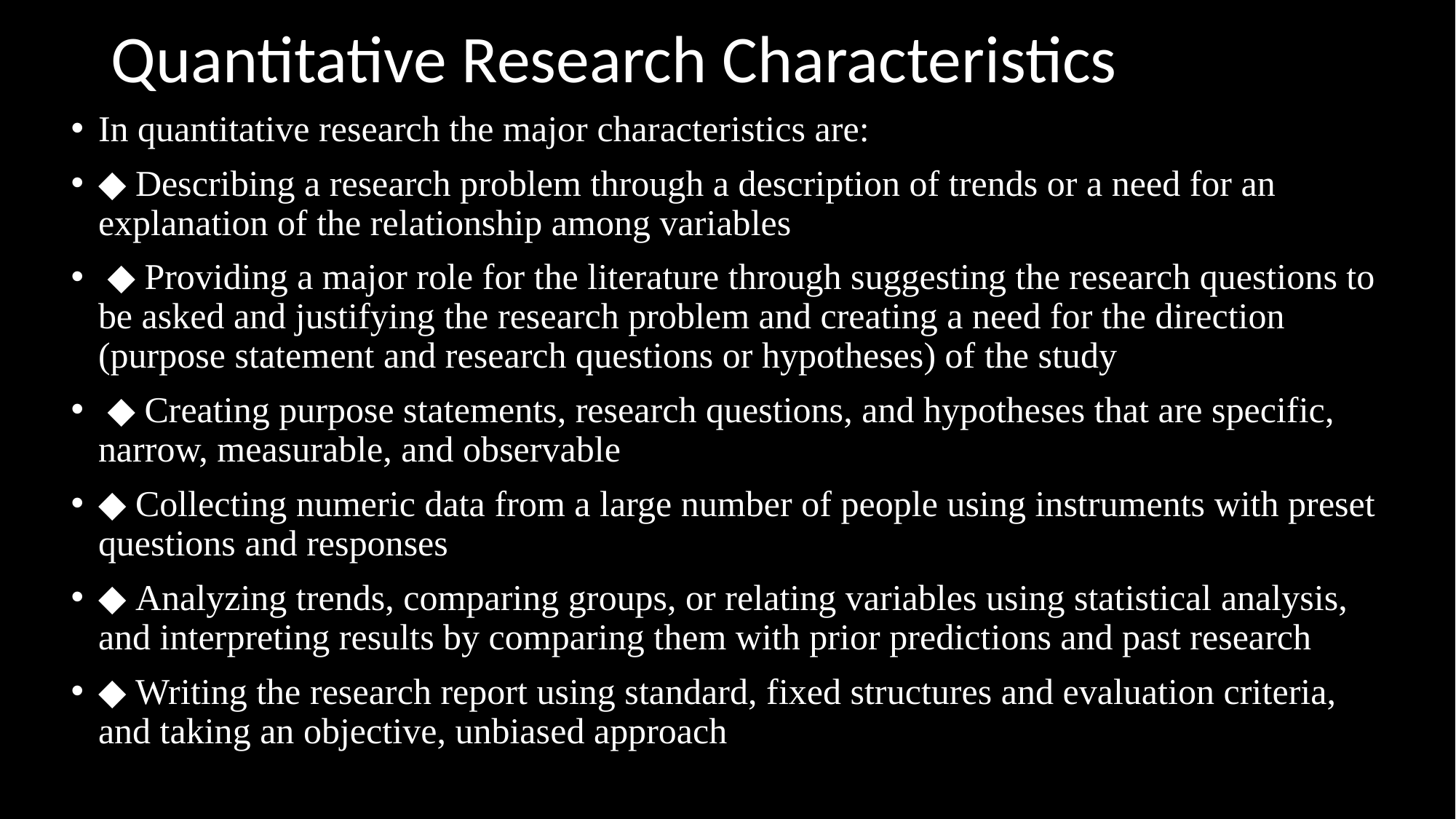

# Quantitative Research Characteristics
In quantitative research the major characteristics are:
◆ Describing a research problem through a description of trends or a need for an explanation of the relationship among variables
 ◆ Providing a major role for the literature through suggesting the research questions to be asked and justifying the research problem and creating a need for the direction (purpose statement and research questions or hypotheses) of the study
 ◆ Creating purpose statements, research questions, and hypotheses that are specific, narrow, measurable, and observable
◆ Collecting numeric data from a large number of people using instruments with preset questions and responses
◆ Analyzing trends, comparing groups, or relating variables using statistical analysis, and interpreting results by comparing them with prior predictions and past research
◆ Writing the research report using standard, fixed structures and evaluation criteria, and taking an objective, unbiased approach